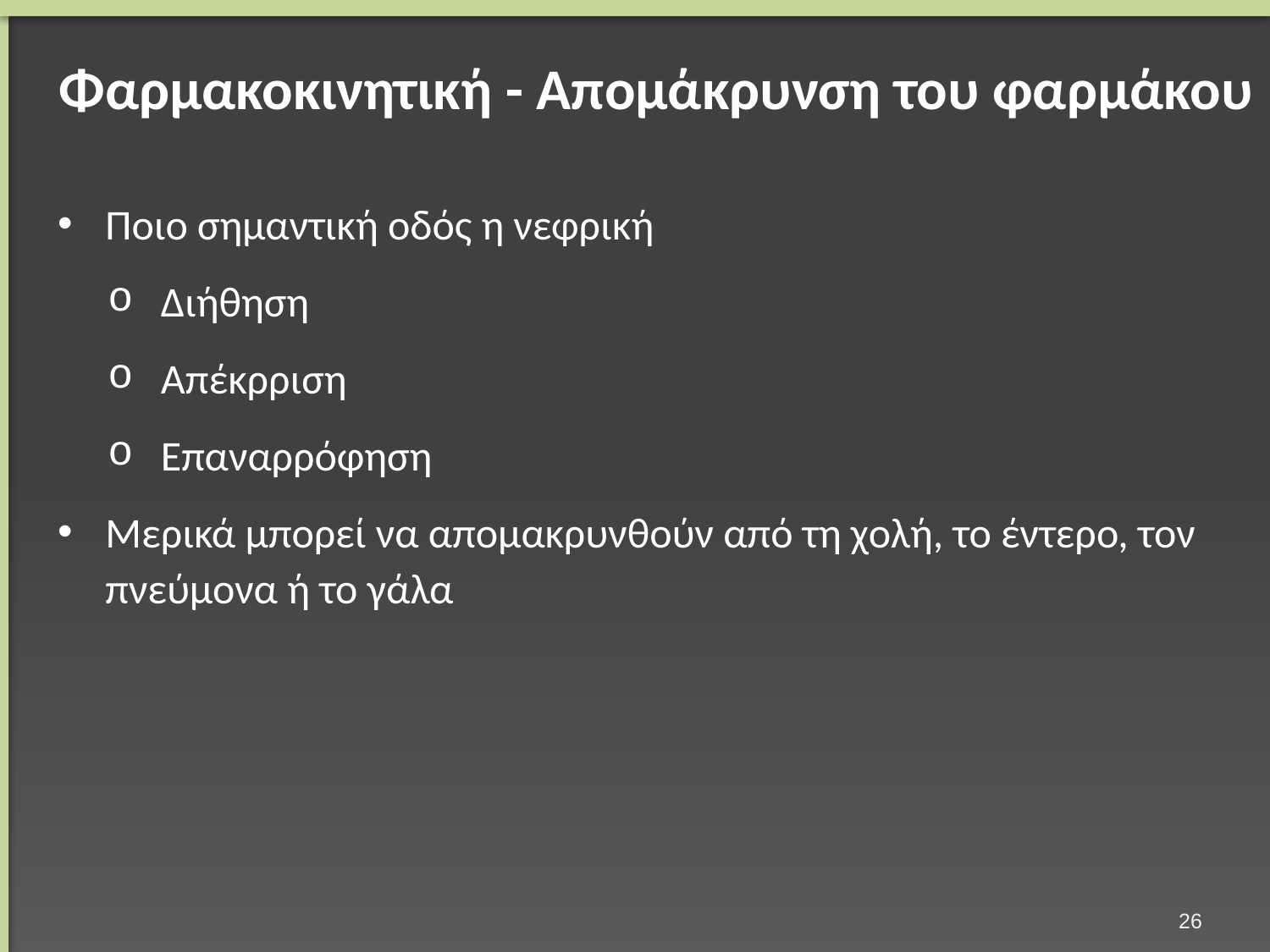

# Φαρμακοκινητική - Απομάκρυνση του φαρμάκου
Ποιο σημαντική οδός η νεφρική
Διήθηση
Απέκρριση
Επαναρρόφηση
Μερικά μπορεί να απομακρυνθούν από τη χολή, το έντερο, τον πνεύμονα ή το γάλα
26